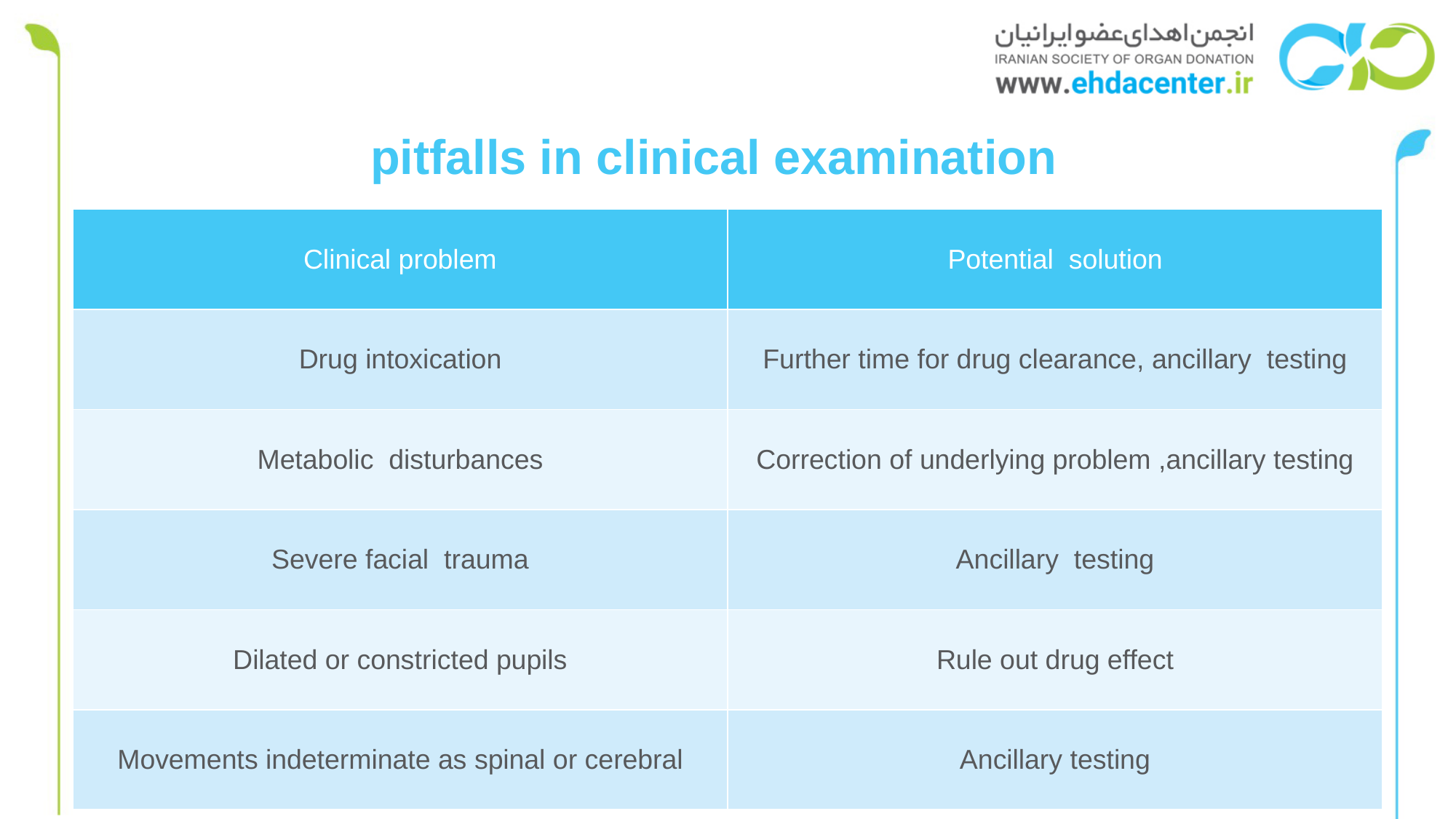

# pitfalls in clinical examination
| Clinical problem | Potential solution |
| --- | --- |
| Drug intoxication | Further time for drug clearance, ancillary testing |
| Metabolic disturbances | Correction of underlying problem ,ancillary testing |
| Severe facial trauma | Ancillary testing |
| Dilated or constricted pupils | Rule out drug effect |
| Movements indeterminate as spinal or cerebral | Ancillary testing |